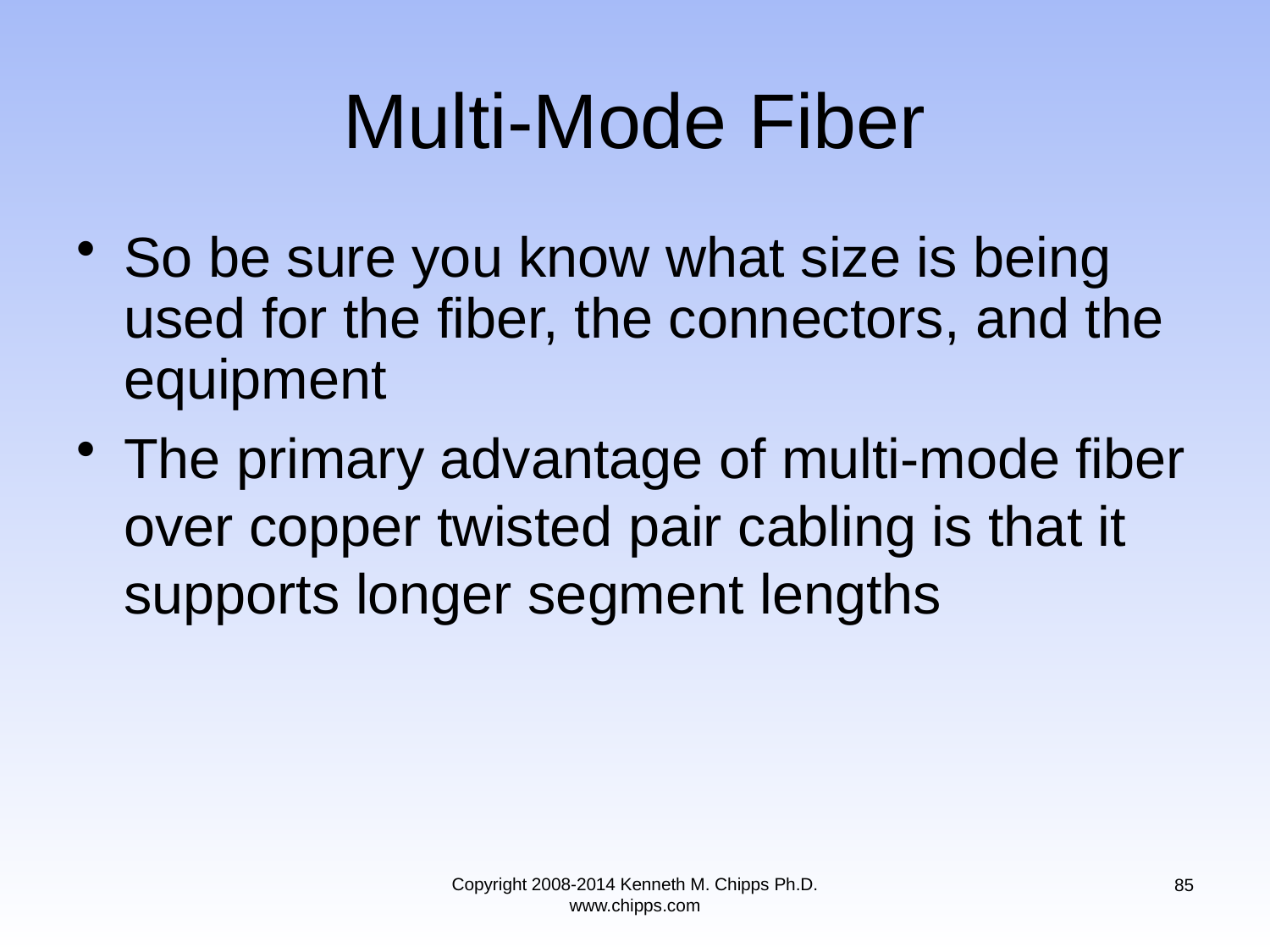

# Multi-Mode Fiber
So be sure you know what size is being used for the fiber, the connectors, and the equipment
The primary advantage of multi-mode fiber over copper twisted pair cabling is that it supports longer segment lengths
Copyright 2008-2014 Kenneth M. Chipps Ph.D. www.chipps.com
85